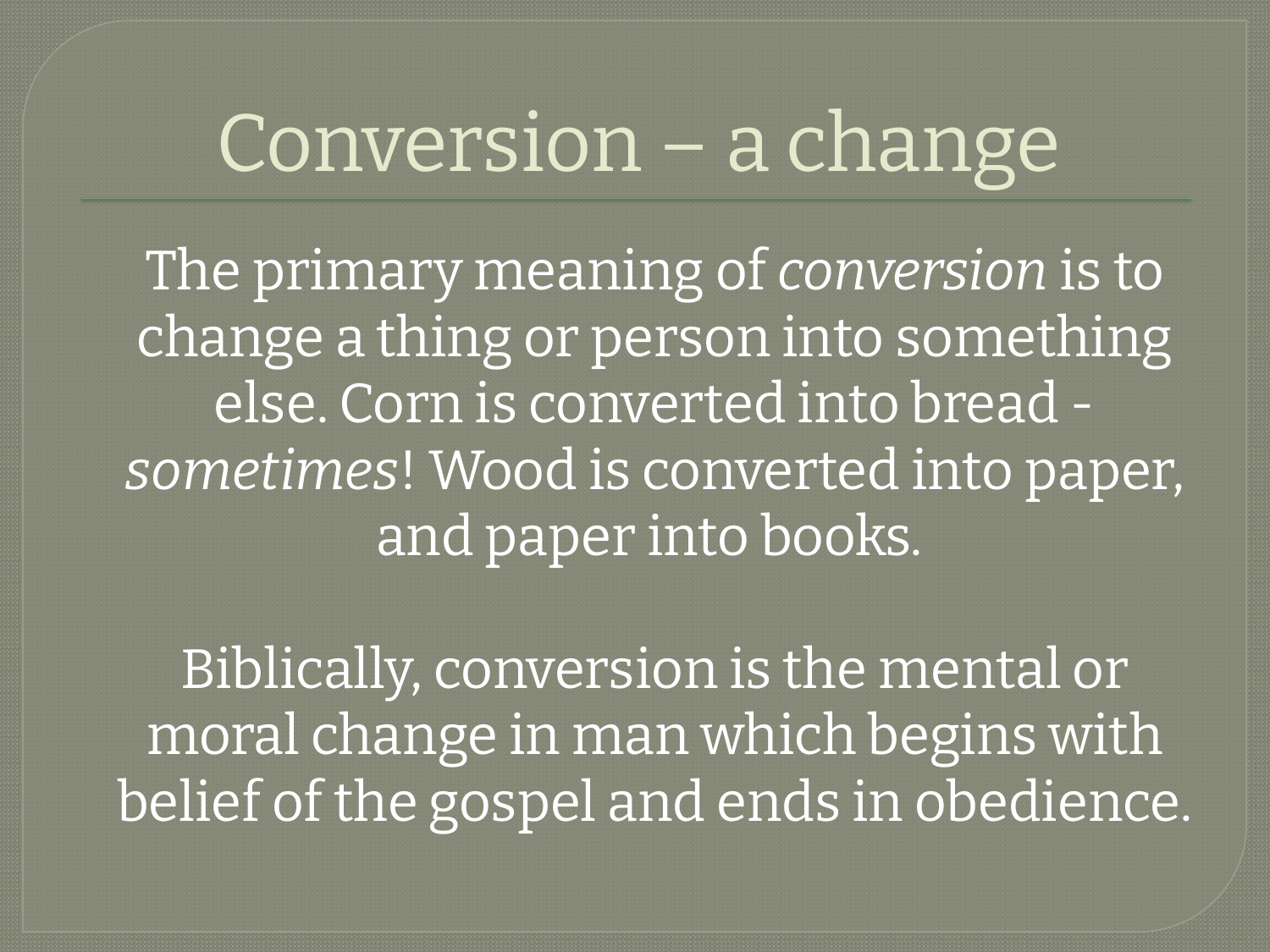

# Conversion – a change
	The primary meaning of conversion is to change a thing or person into something else. Corn is converted into bread - sometimes! Wood is converted into paper, and paper into books.

	Biblically, conversion is the mental or moral change in man which begins with belief of the gospel and ends in obedience.